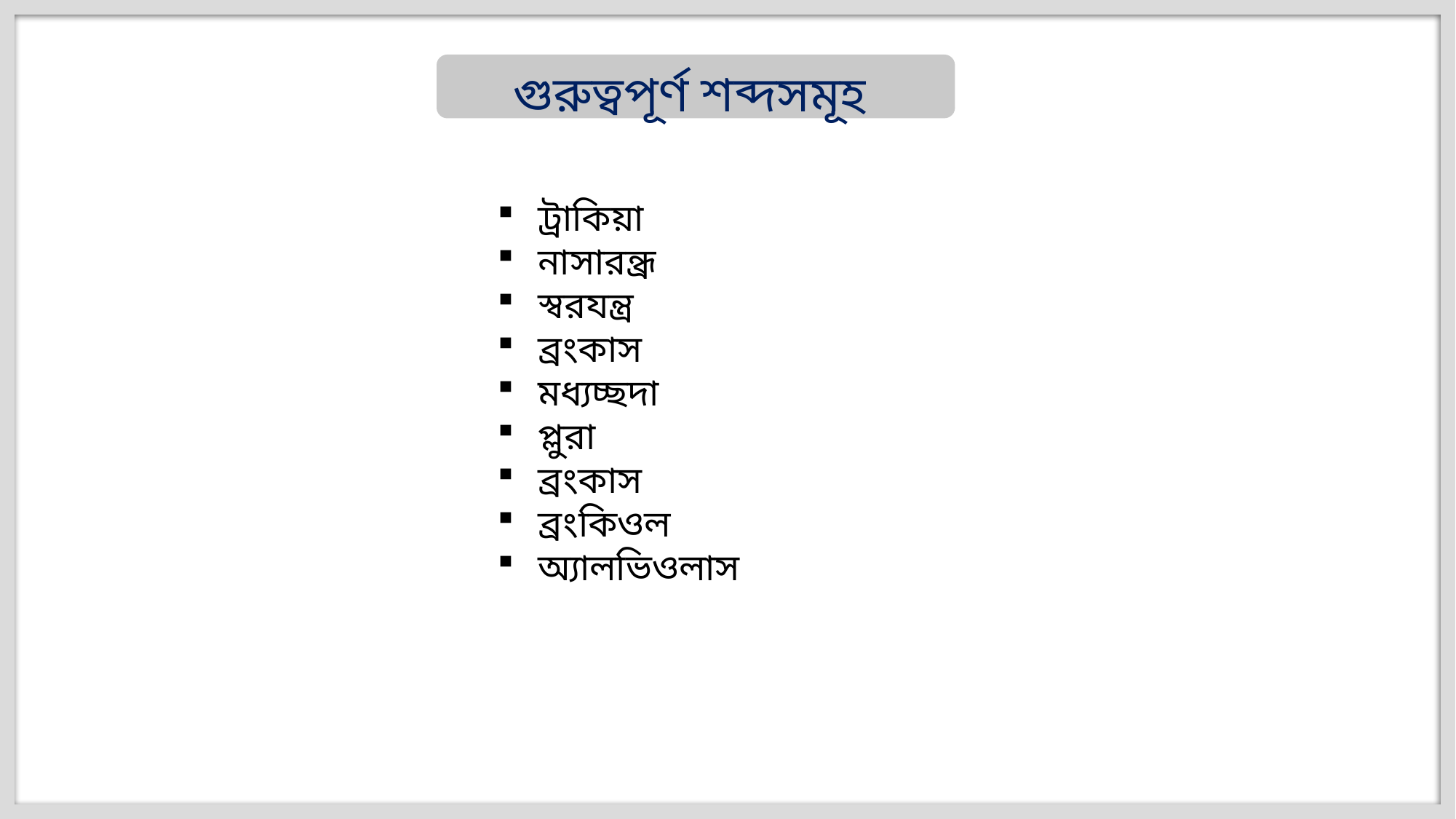

গুরুত্বপূর্ণ শব্দসমূহ

ট্রাকিয়া
নাসারন্ধ্র
স্বরযন্ত্র
ব্রংকাস
মধ্যচ্ছদা
প্লুরা
ব্রংকাস
ব্রংকিওল
অ্যালভিওলাস